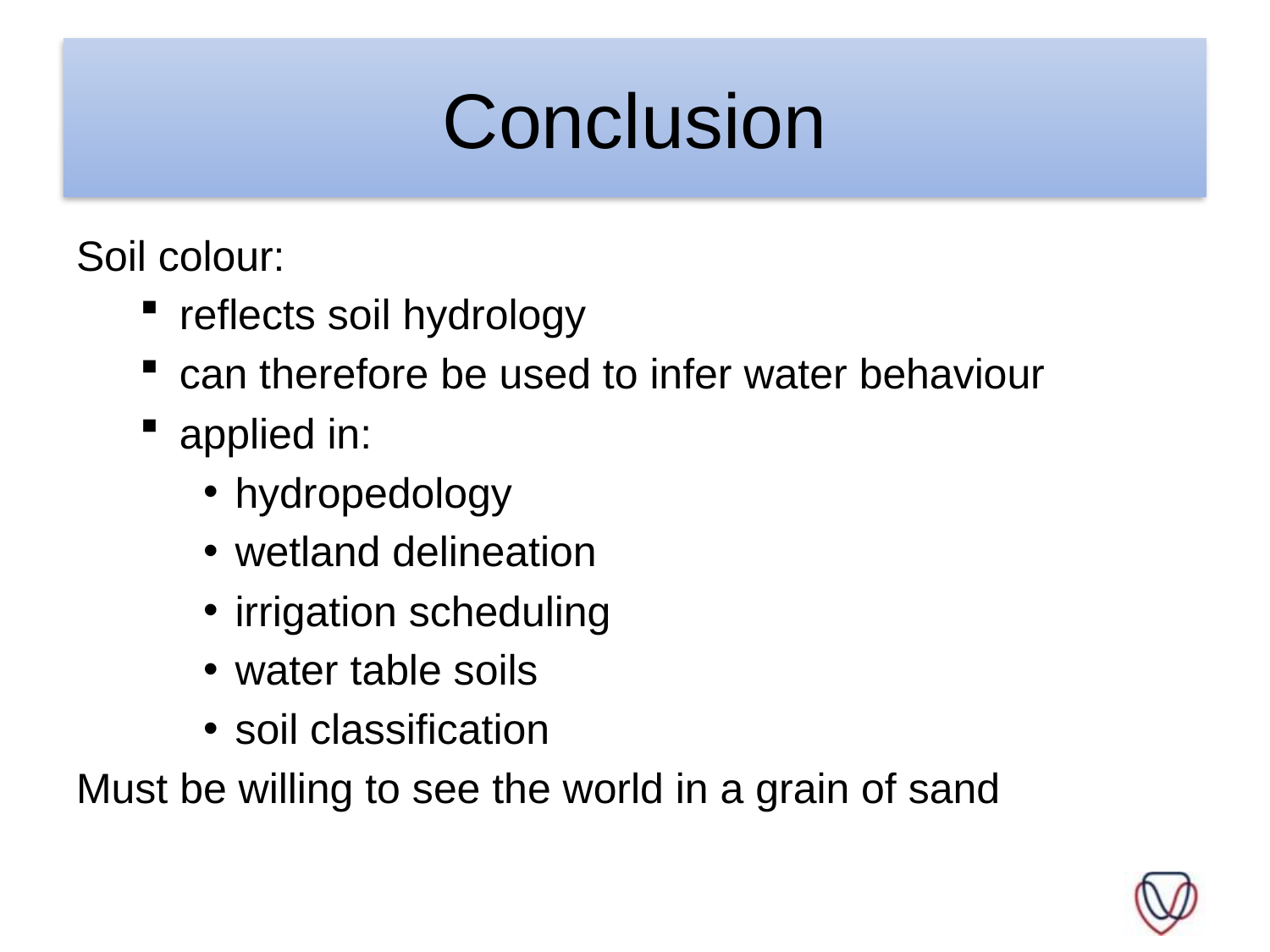

# Conclusion
Soil colour:
reflects soil hydrology
can therefore be used to infer water behaviour
applied in:
hydropedology
wetland delineation
irrigation scheduling
water table soils
soil classification
Must be willing to see the world in a grain of sand